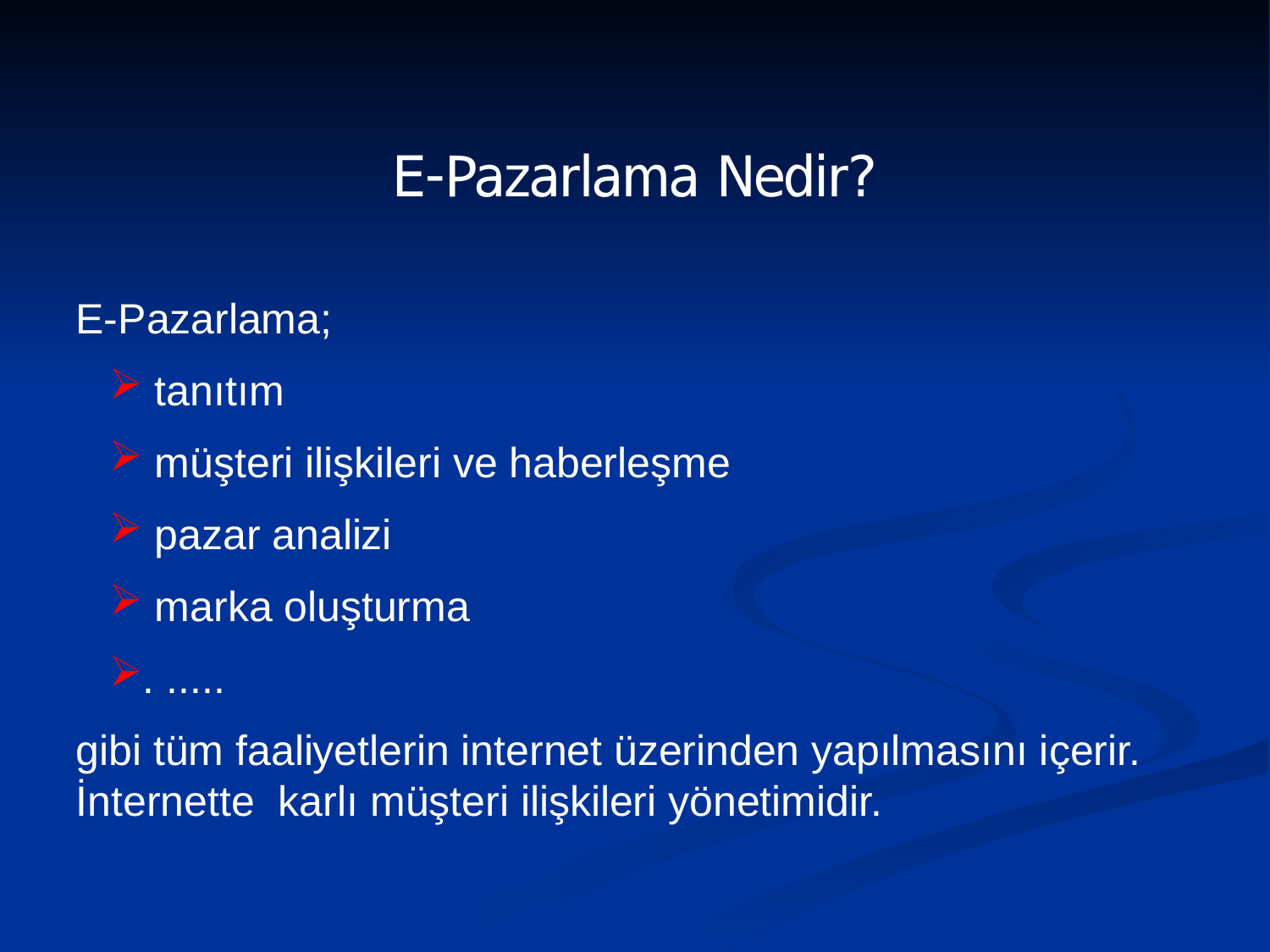

# E-Pazarlama Nedir?
E-Pazarlama;
 tanıtım
 müşteri ilişkileri ve haberleşme
 pazar analizi
 marka oluşturma
. .....
gibi tüm faaliyetlerin internet üzerinden yapılmasını içerir. İnternette  karlı müşteri ilişkileri yönetimidir.